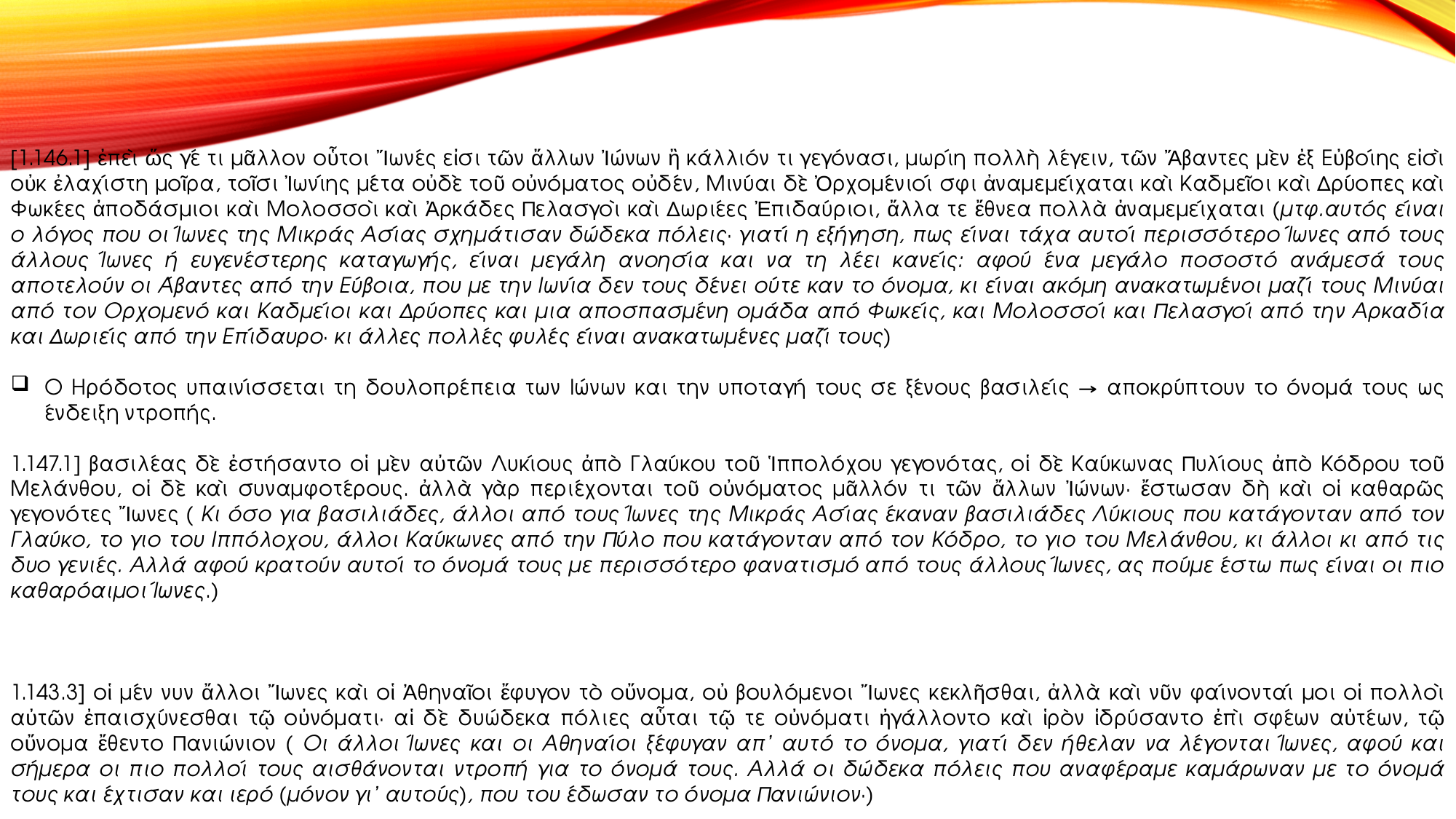

[1.146.1] ἐπεὶ ὥς γέ τι μᾶλλον οὗτοι Ἴωνές εἰσι τῶν ἄλλων Ἰώνων ἢ κάλλιόν τι γεγόνασι, μωρίη πολλὴ λέγειν, τῶν Ἄβαντες μὲν ἐξ Εὐβοίης εἰσὶ οὐκ ἐλαχίστη μοῖρα, τοῖσι Ἰωνίης μέτα οὐδὲ τοῦ οὐνόματος οὐδέν, Μινύαι δὲ Ὀρχομένιοί σφι ἀναμεμείχαται καὶ Καδμεῖοι καὶ Δρύοπες καὶ Φωκέες ἀποδάσμιοι καὶ Μολοσσοὶ καὶ Ἀρκάδες Πελασγοὶ καὶ Δωριέες Ἐπιδαύριοι, ἄλλα τε ἔθνεα πολλὰ ἀναμεμείχαται (μτφ.αυτός είναι ο λόγος που οι Ίωνες της Μικράς Ασίας σχημάτισαν δώδεκα πόλεις· γιατί η εξήγηση, πως είναι τάχα αυτοί περισσότερο Ίωνες από τους άλλους Ίωνες ή ευγενέστερης καταγωγής, είναι μεγάλη ανοησία και να τη λέει κανείς: αφού ένα μεγάλο ποσοστό ανάμεσά τους αποτελούν οι Άβαντες από την Εύβοια, που με την Ιωνία δεν τους δένει ούτε καν το όνομα, κι είναι ακόμη ανακατωμένοι μαζί τους Μινύαι από τον Ορχομενό και Καδμείοι και Δρύοπες και μια αποσπασμένη ομάδα από Φωκείς, και Μολοσσοί και Πελασγοί από την Αρκαδία και Δωριείς από την Επίδαυρο· κι άλλες πολλές φυλές είναι ανακατωμένες μαζί τους)

Ο Ηρόδοτος υπαινίσσεται τη δουλοπρέπεια των Ιώνων και την υποταγή τους σε ξένους βασιλείς → αποκρύπτουν το όνομά τους ως ένδειξη ντροπής.

1.147.1] βασιλέας δὲ ἐστήσαντο οἱ μὲν αὐτῶν Λυκίους ἀπὸ Γλαύκου τοῦ Ἱππολόχου γεγονότας, οἱ δὲ Καύκωνας Πυλίους ἀπὸ Κόδρου τοῦ Μελάνθου, οἱ δὲ καὶ συναμφοτέρους. ἀλλὰ γὰρ περιέχονται τοῦ οὐνόματος μᾶλλόν τι τῶν ἄλλων Ἰώνων· ἔστωσαν δὴ καὶ οἱ καθαρῶς γεγονότες Ἴωνες ( Κι όσο για βασιλιάδες, άλλοι από τους Ίωνες της Μικράς Ασίας έκαναν βασιλιάδες Λύκιους που κατάγονταν από τον Γλαύκο, το γιο του Ιππόλοχου, άλλοι Καύκωνες από την Πύλο που κατάγονταν από τον Κόδρο, το γιο του Μελάνθου, κι άλλοι κι από τις δυο γενιές. Αλλά αφού κρατούν αυτοί το όνομά τους με περισσότερο φανατισμό από τους άλλους Ίωνες, ας πούμε έστω πως είναι οι πιο καθαρόαιμοι Ίωνες.)

1.143.3] οἱ μέν νυν ἄλλοι Ἴωνες καὶ οἱ Ἀθηναῖοι ἔφυγον τὸ οὔνομα, οὐ βουλόμενοι Ἴωνες κεκλῆσθαι, ἀλλὰ καὶ νῦν φαίνονταί μοι οἱ πολλοὶ αὐτῶν ἐπαισχύνεσθαι τῷ οὐνόματι· αἱ δὲ δυώδεκα πόλιες αὗται τῷ τε οὐνόματι ἠγάλλοντο καὶ ἱρὸν ἱδρύσαντο ἐπὶ σφέων αὐτέων, τῷ οὔνομα ἔθεντο Πανιώνιον ( Οι άλλοι Ίωνες και οι Αθηναίοι ξέφυγαν απ᾽ αυτό το όνομα, γιατί δεν ήθελαν να λέγονται Ίωνες, αφού και σήμερα οι πιο πολλοί τους αισθάνονται ντροπή για το όνομά τους. Αλλά οι δώδεκα πόλεις που αναφέραμε καμάρωναν με το όνομά τους και έχτισαν και ιερό (μόνον γι᾽ αυτούς), που του έδωσαν το όνομα Πανιώνιον·)